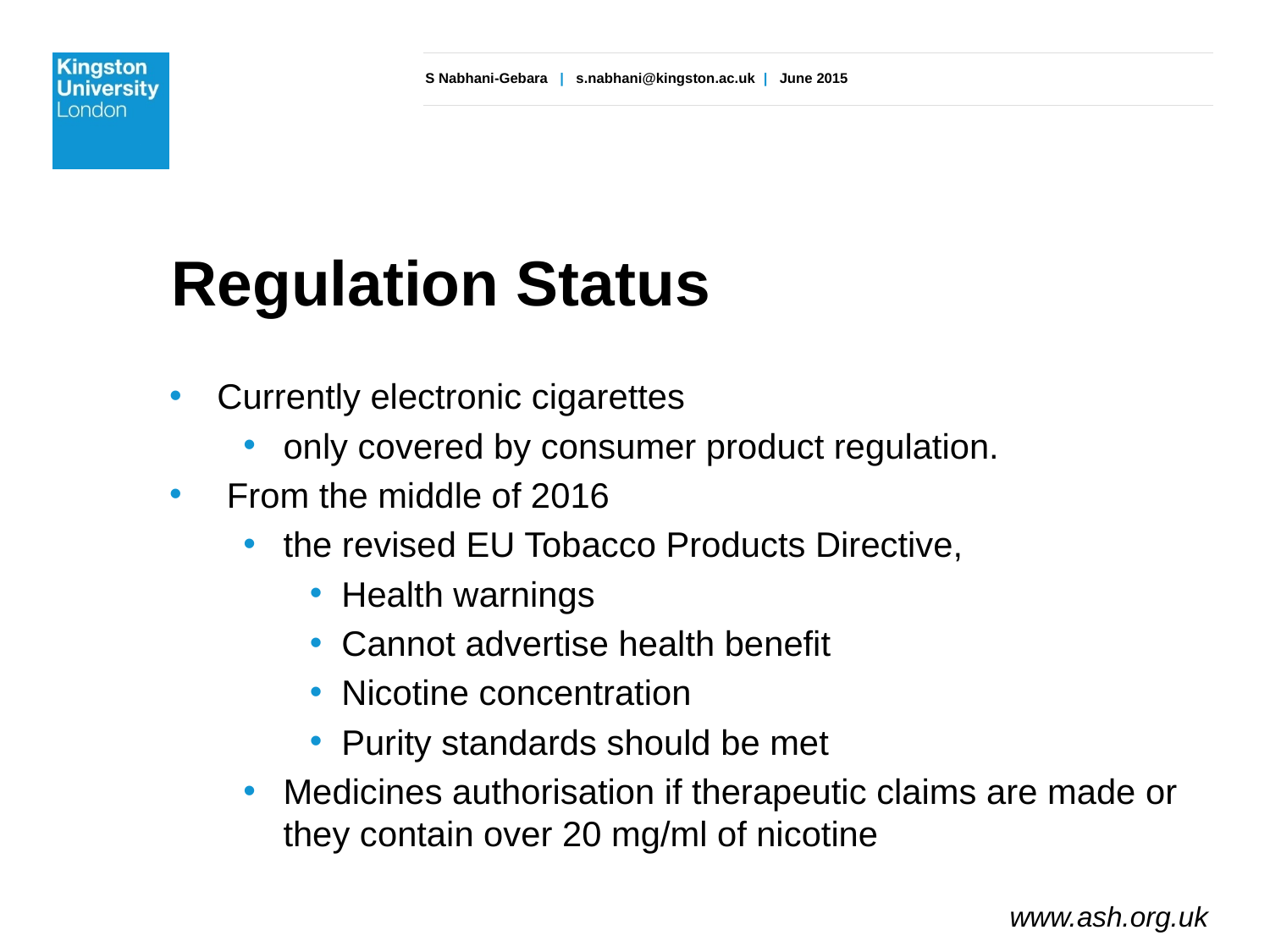

# Regulation Status
Currently electronic cigarettes
only covered by consumer product regulation.
 From the middle of 2016
the revised EU Tobacco Products Directive,
Health warnings
Cannot advertise health benefit
Nicotine concentration
Purity standards should be met
Medicines authorisation if therapeutic claims are made or they contain over 20 mg/ml of nicotine

www.ash.org.uk